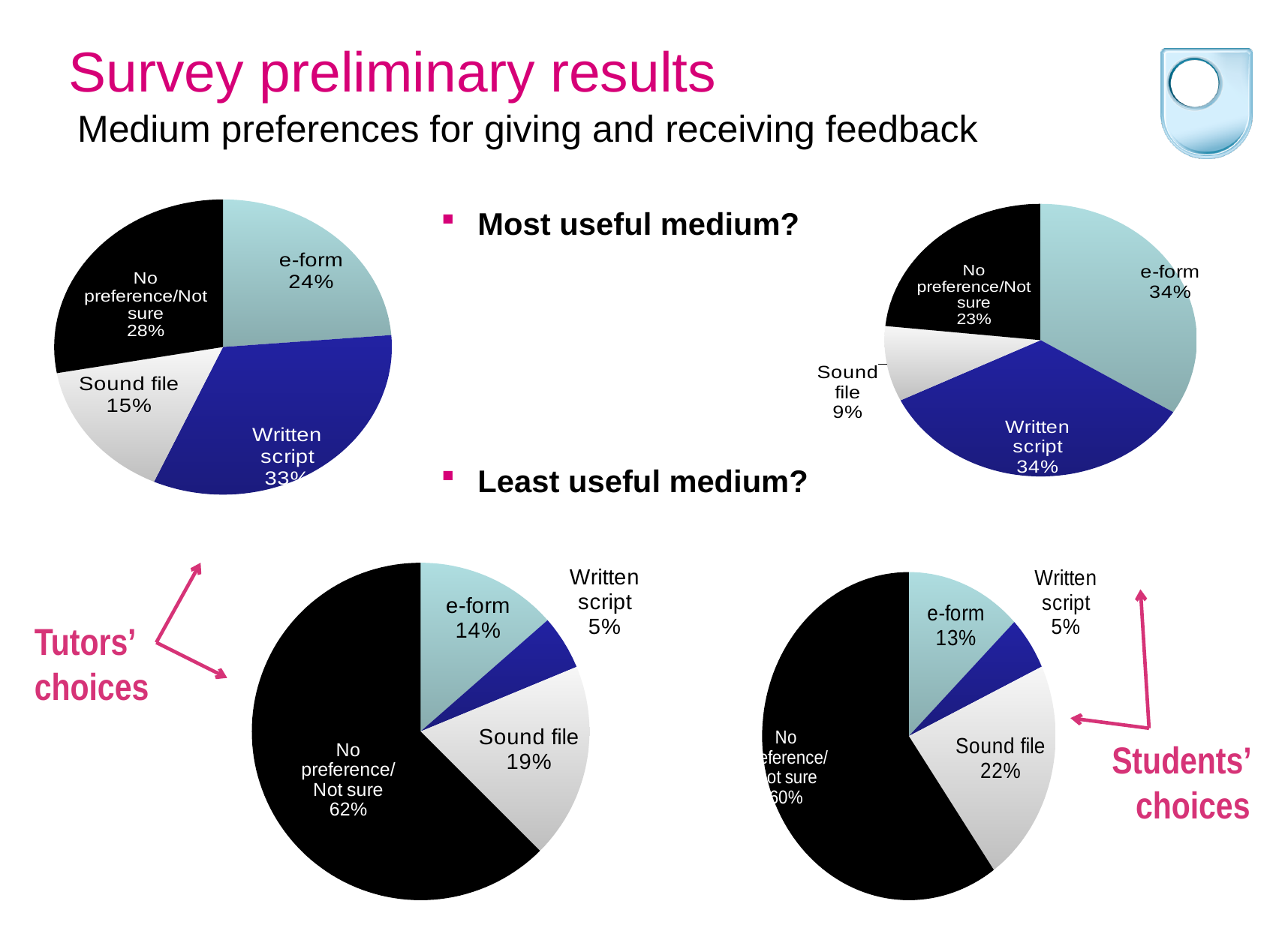

Survey preliminary results
Medium preferences for giving and receiving feedback
Most useful medium?

### Chart

| Category |  |  |
|---|---|---|
| PT3 form | 23.0 | 0.0 |
| TMA script | 32.0 | 0.0 |
| Sound file | 15.0 | 0.0 |
| No preference/Not sure | 27.0 | 0.0 |

### Chart

| Category |  |
|---|---|
| PT3 form | 235.0 |
| TMA script | 235.0 |
| Sound file | 62.0 |
| No preference/Not sure | 162.0 |
Least useful medium?

### Chart

| Category |  |
|---|---|
| PT3 form | 13.0 |
| TMA script | 5.0 |
| Sound file | 18.0 |
| No preference/Not sure | 60.0 |

### Chart

| Category |  |
|---|---|
| PT3 form | 87.0 |
| TMA script | 36.0 |
| Sound file | 151.0 |
| No preference/Not sure | 408.0 |
Tutors’ choices
Students’ choices